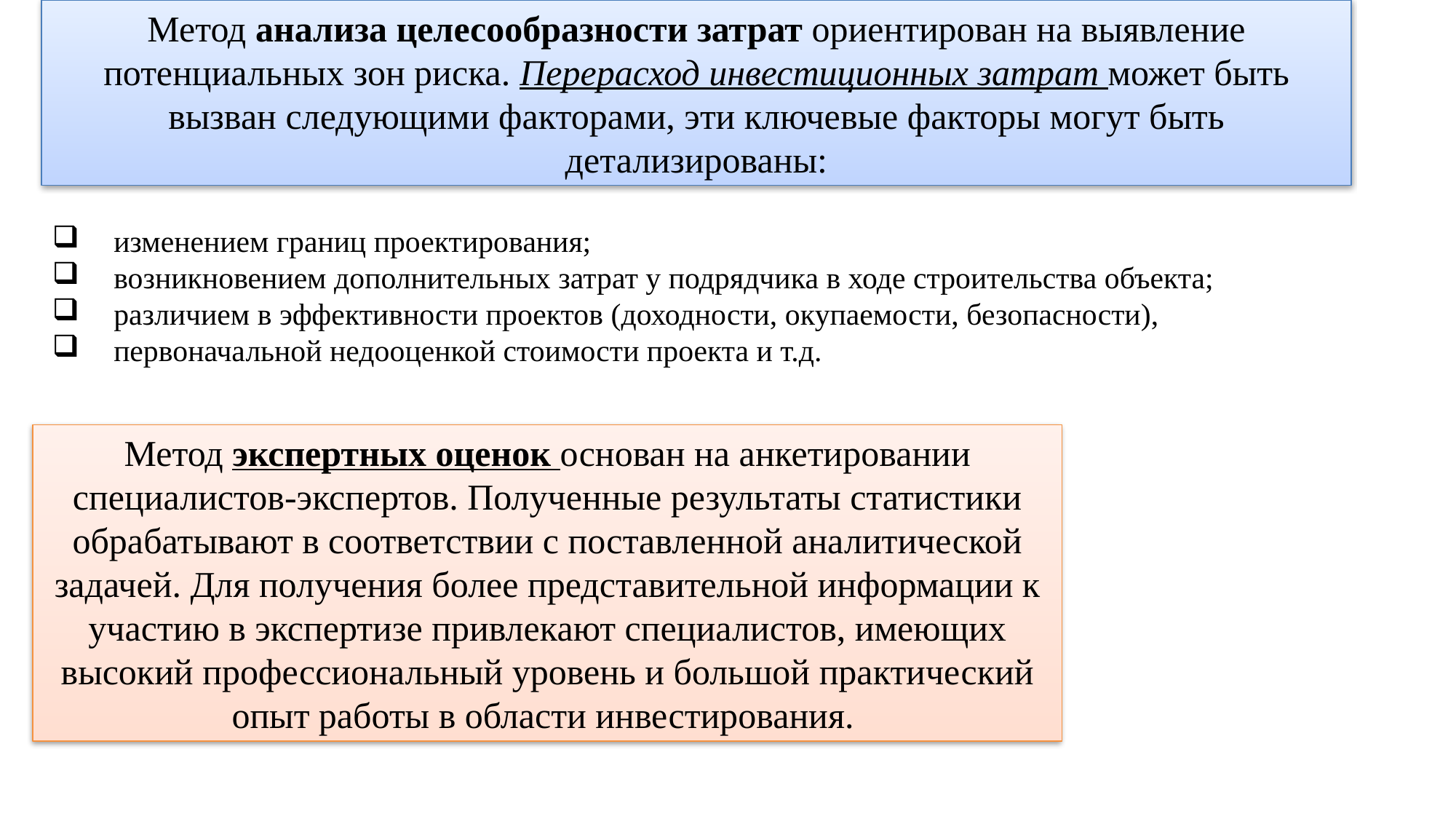

Метод анализа целесообразности затрат ориентирован на выявление потенциальных зон риска. Перерасход инвестиционных затрат может быть вызван следующими факторами, эти ключевые факторы могут быть детализированы:
изменением границ проектирования;
возникновением дополнительных затрат у подрядчика в ходе строительства объекта;
различием в эффективности проектов (доходности, окупаемости, безопасности),
первоначальной недооценкой стоимости проекта и т.д.
Метод экспертных оценок основан на анкетировании специалистов-экспертов. Полученные результаты статистики обрабатывают в соответствии с поставленной аналитической задачей. Для получения более представительной информации к участию в экспертизе привлекают специалистов, имеющих высокий профессиональный уровень и большой практический опыт работы в области инвестирования.